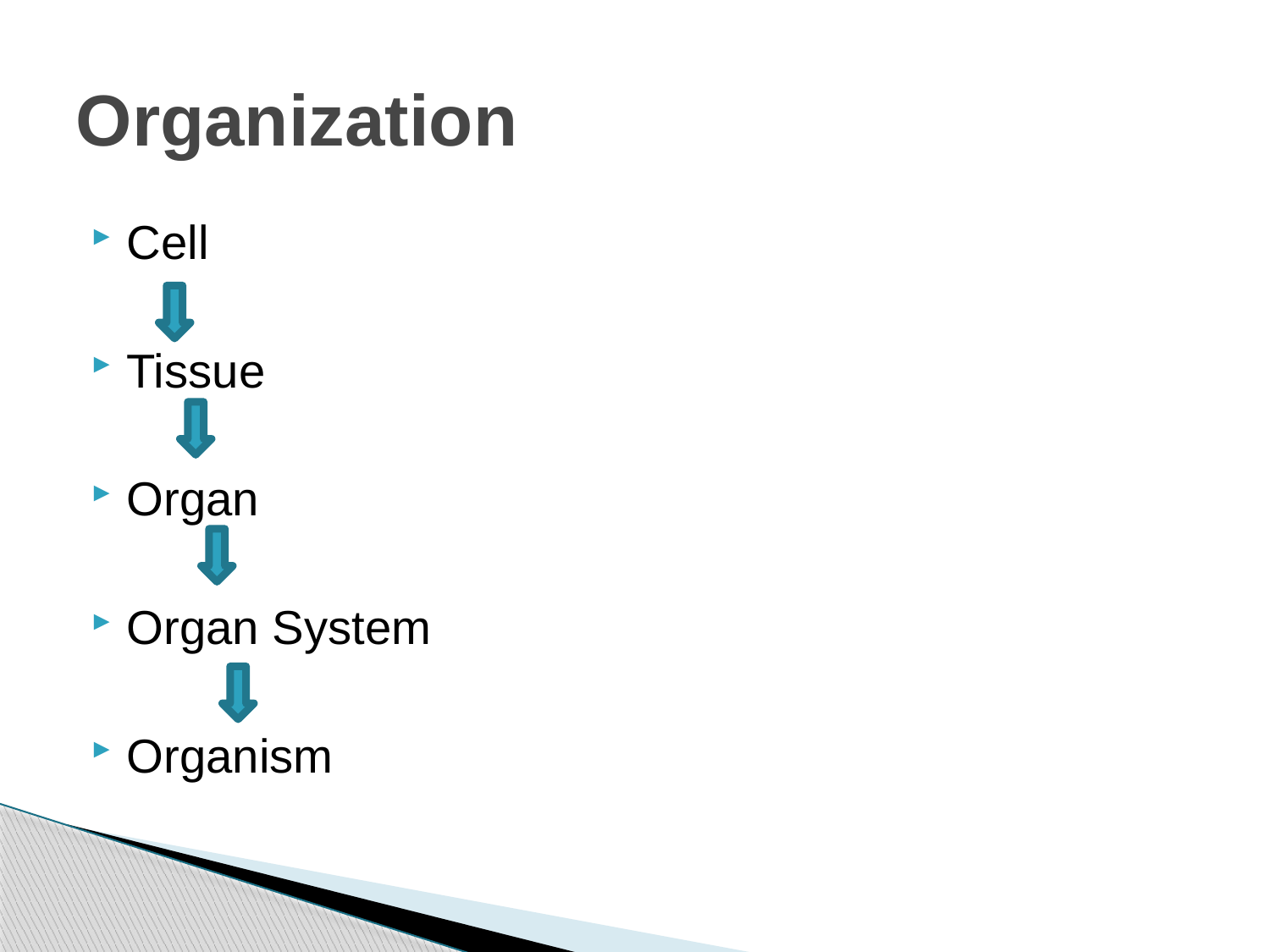

# Organization
Cell

Tissue

Organ

Organ System

Organism